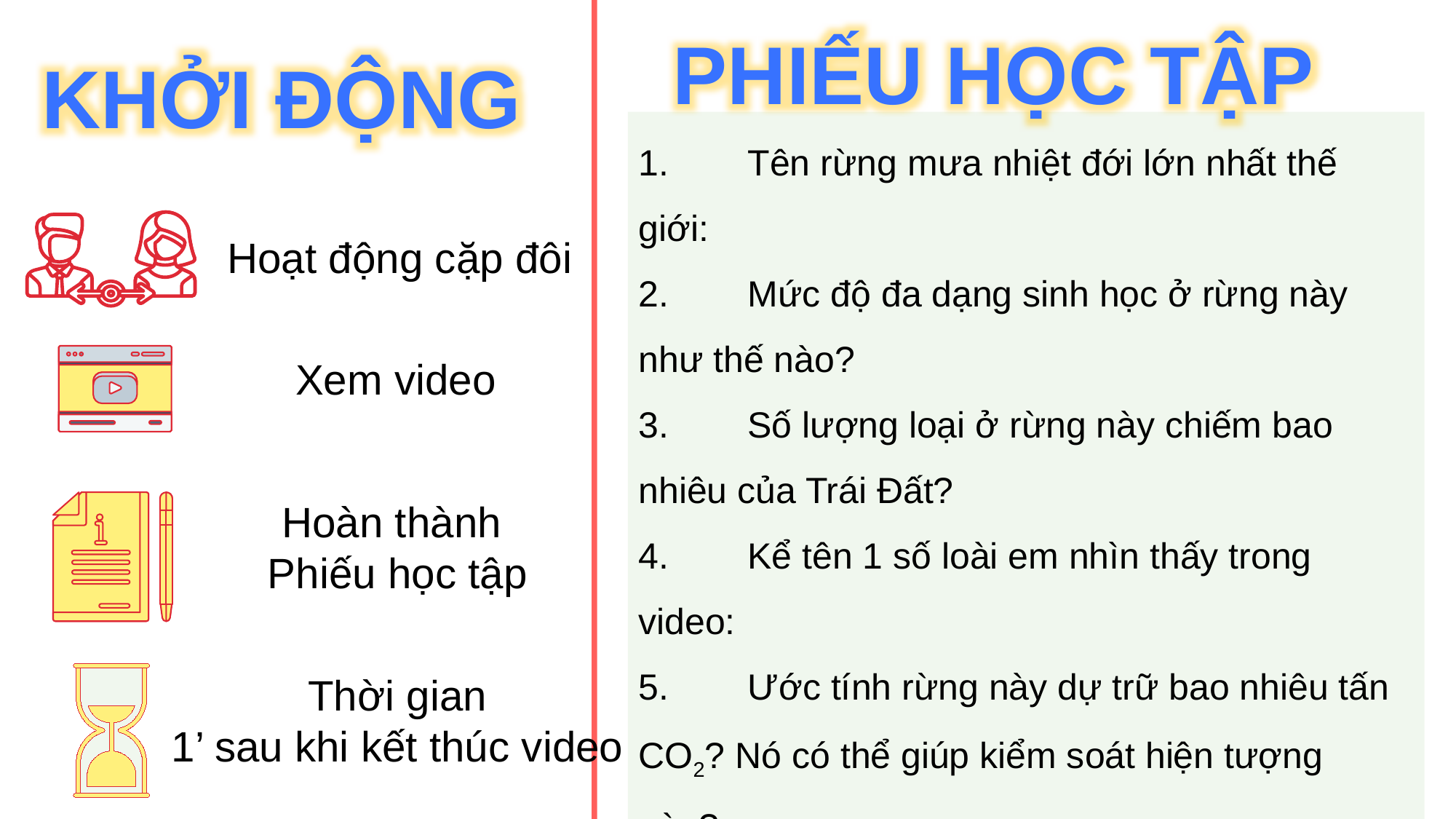

PHIẾU HỌC TẬP
KHỞI ĐỘNG
1.	Tên rừng mưa nhiệt đới lớn nhất thế giới:
2.	Mức độ đa dạng sinh học ở rừng này như thế nào?
3.	Số lượng loại ở rừng này chiếm bao nhiêu của Trái Đất?
4.	Kể tên 1 số loài em nhìn thấy trong video:
5.	Ước tính rừng này dự trữ bao nhiêu tấn CO2? Nó có thể giúp kiểm soát hiện tượng nào?
6.	Bao nhiêu % rừng bị mất trong 50 năm qua theo WWF?
7.	Nguyên nhân chính của nạn phá rừng là gì?

Hoạt động cặp đôi

Xem video
Hoàn thành
Phiếu học tập

Thời gian
1’ sau khi kết thúc video